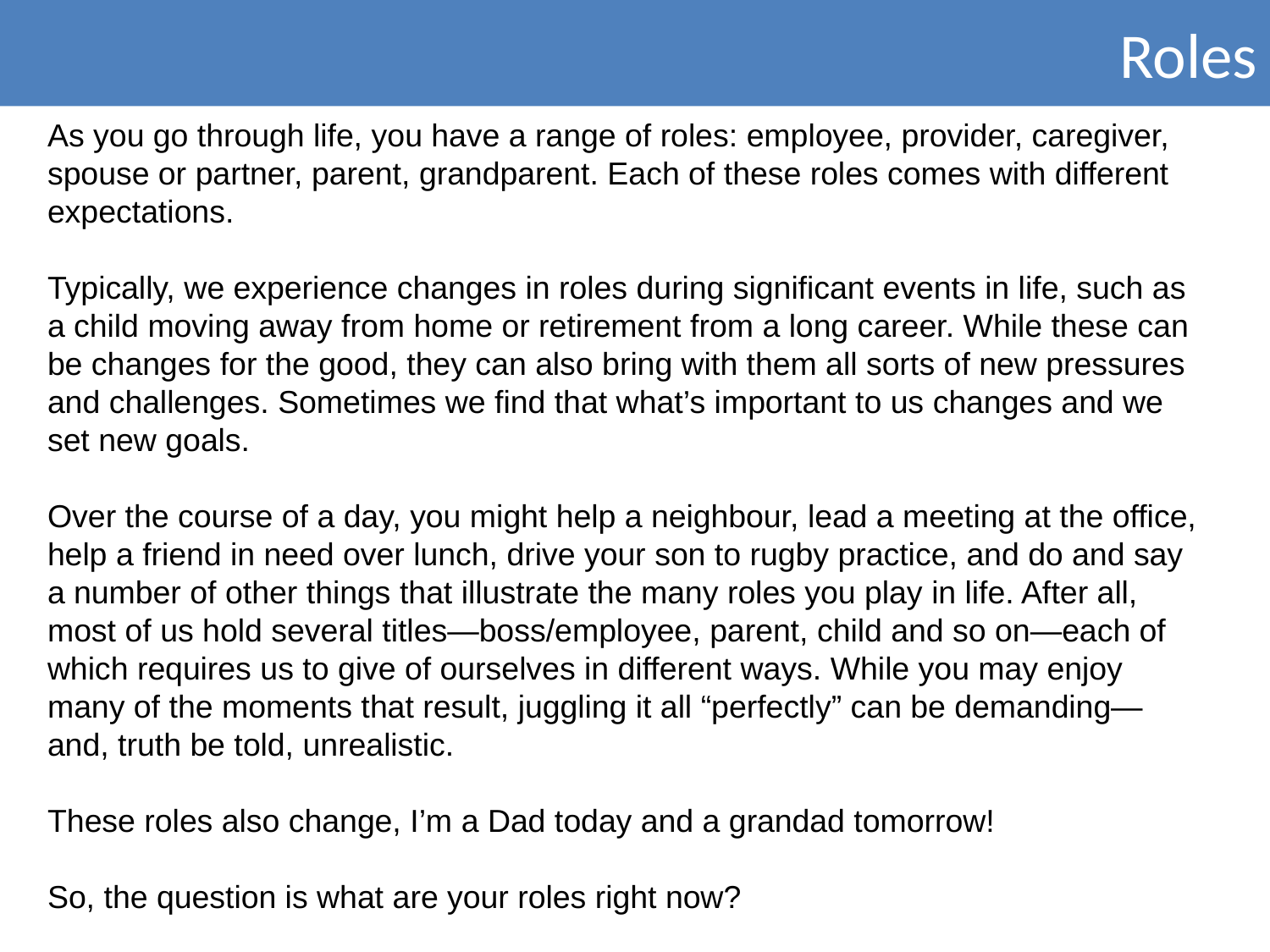

Roles
As you go through life, you have a range of roles: employee, provider, caregiver, spouse or partner, parent, grandparent. Each of these roles comes with different expectations.
Typically, we experience changes in roles during significant events in life, such as a child moving away from home or retirement from a long career. While these can be changes for the good, they can also bring with them all sorts of new pressures and challenges. Sometimes we find that what’s important to us changes and we set new goals.

Over the course of a day, you might help a neighbour, lead a meeting at the office, help a friend in need over lunch, drive your son to rugby practice, and do and say a number of other things that illustrate the many roles you play in life. After all, most of us hold several titles—boss/employee, parent, child and so on—each of which requires us to give of ourselves in different ways. While you may enjoy many of the moments that result, juggling it all “perfectly” can be demanding—and, truth be told, unrealistic.

These roles also change, I’m a Dad today and a grandad tomorrow!

So, the question is what are your roles right now?